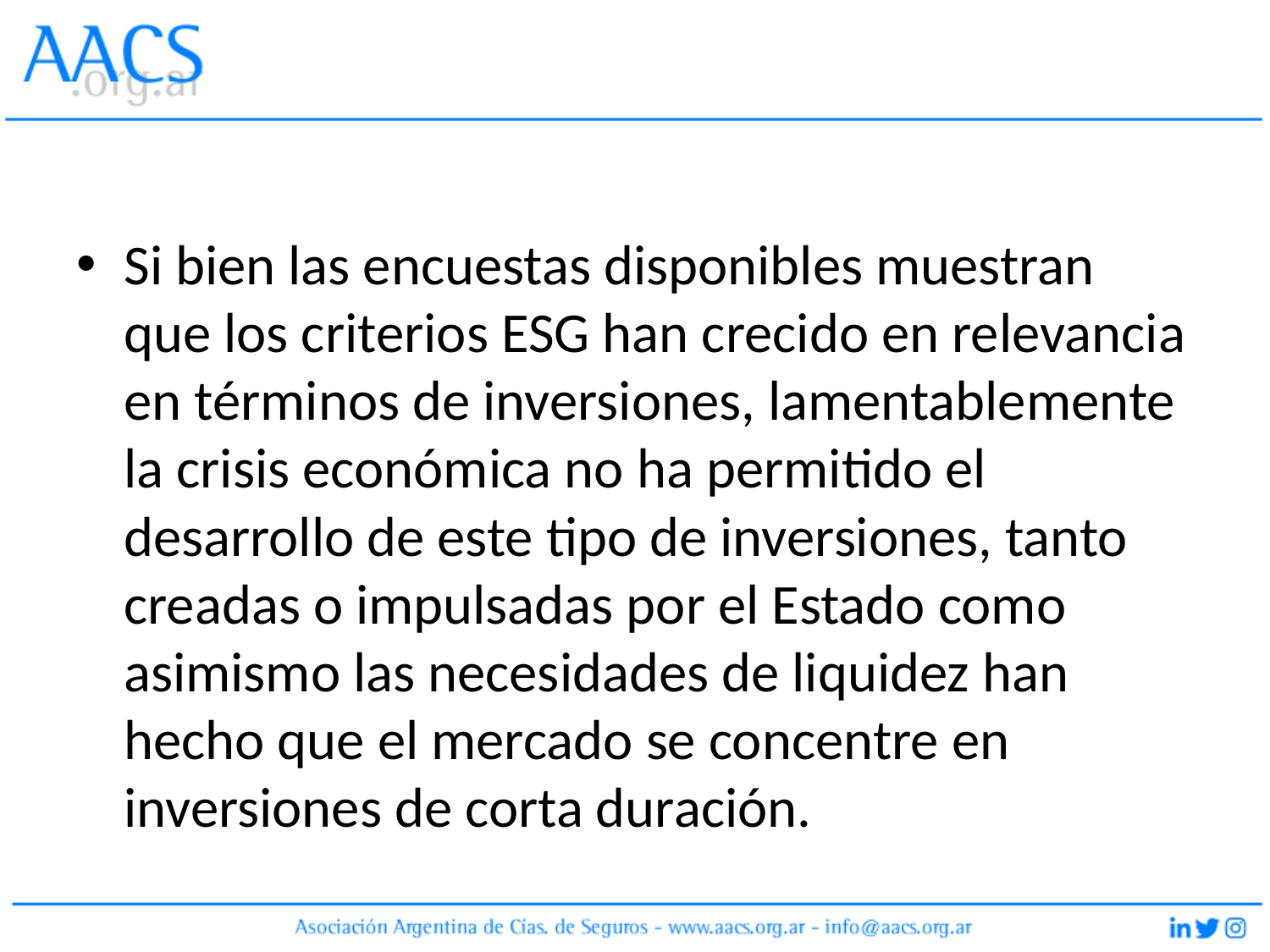

Si bien las encuestas disponibles muestran que los criterios ESG han crecido en relevancia en términos de inversiones, lamentablemente la crisis económica no ha permitido el desarrollo de este tipo de inversiones, tanto creadas o impulsadas por el Estado como asimismo las necesidades de liquidez han hecho que el mercado se concentre en inversiones de corta duración.